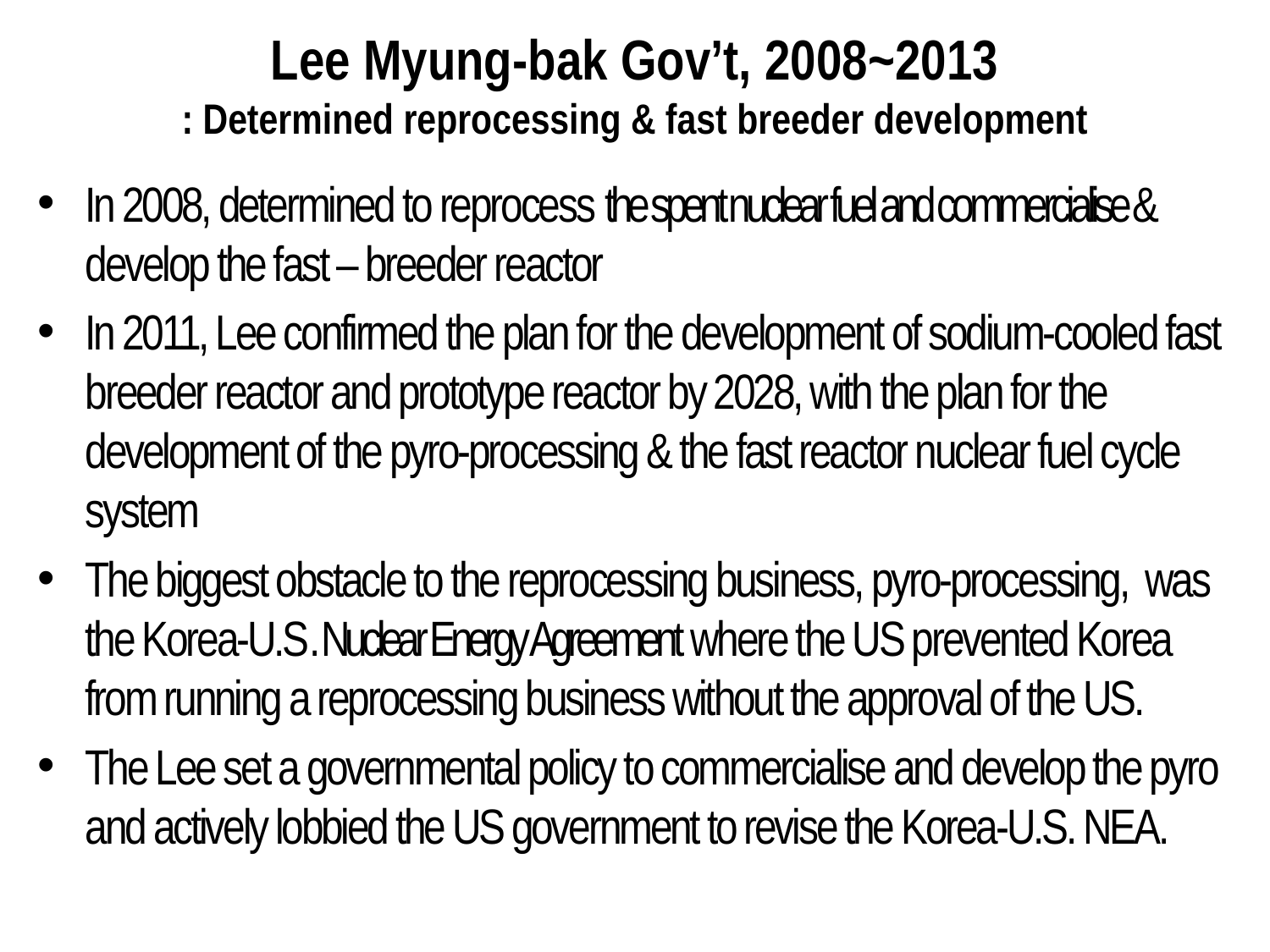

# Lee Myung-bak Gov’t, 2008~2013 : Determined reprocessing & fast breeder development
In 2008, determined to reprocess the spent nuclear fuel and commercialise & develop the fast – breeder reactor
In 2011, Lee confirmed the plan for the development of sodium-cooled fast breeder reactor and prototype reactor by 2028, with the plan for the development of the pyro-processing & the fast reactor nuclear fuel cycle system
The biggest obstacle to the reprocessing business, pyro-processing,  was the Korea-U.S. Nuclear Energy Agreement where the US prevented Korea from running a reprocessing business without the approval of the US.
The Lee set a governmental policy to commercialise and develop the pyro and actively lobbied the US government to revise the Korea-U.S. NEA.